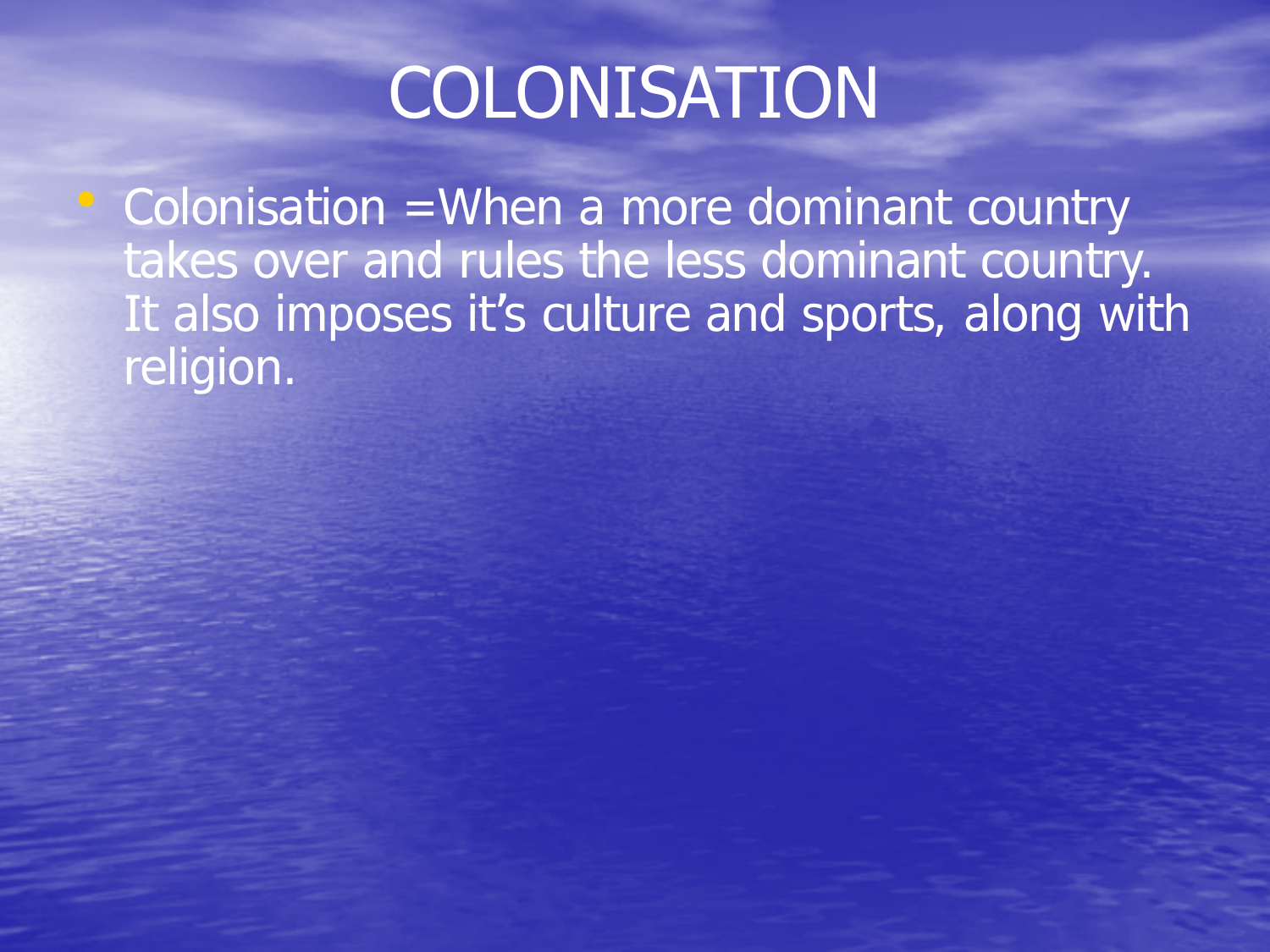

# COLONISATION
Colonisation =When a more dominant country takes over and rules the less dominant country.  It also imposes it’s culture and sports, along with religion.